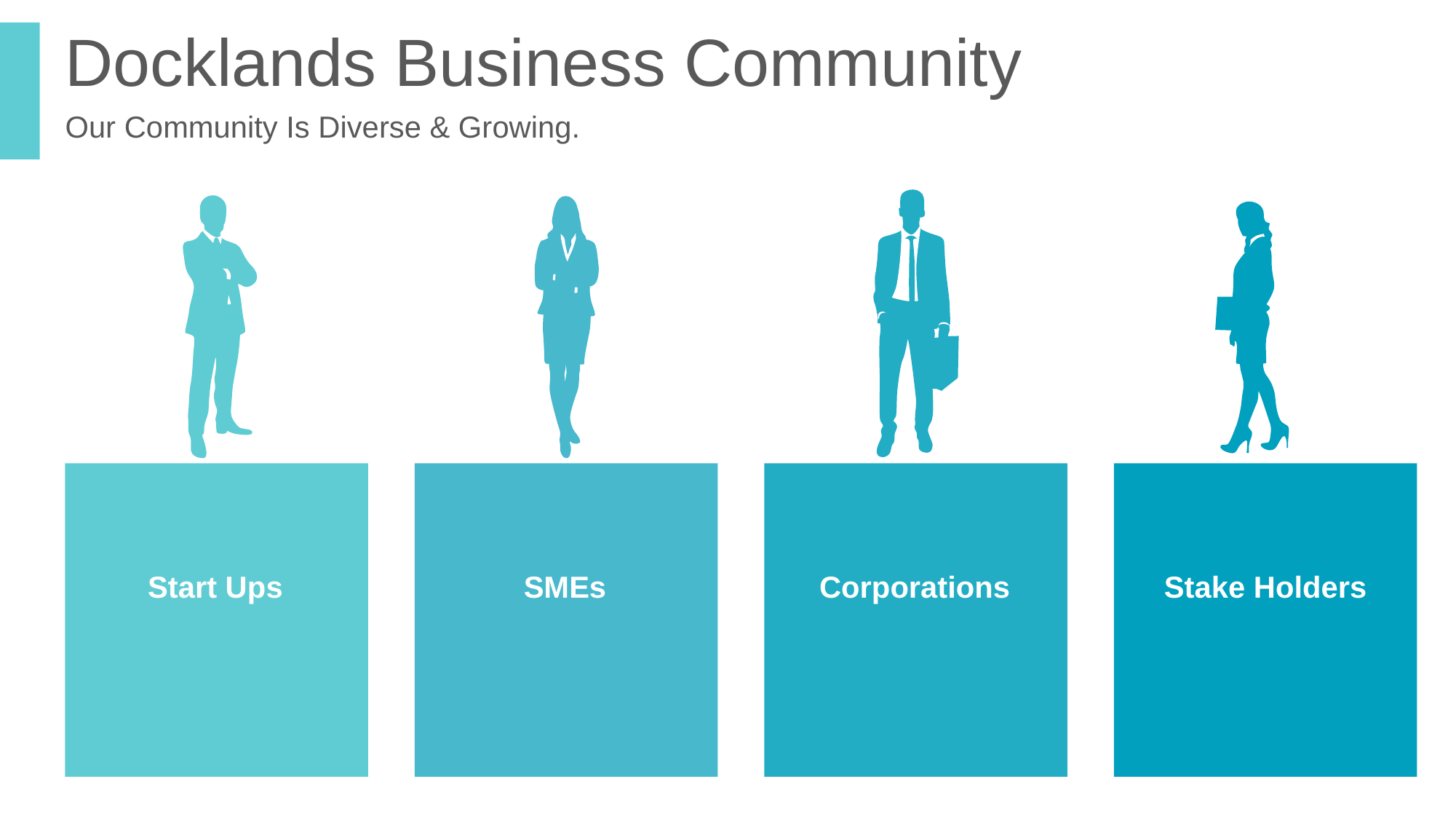

Docklands Business Community
# Our Community Is Diverse & Growing.

Start Ups

SMEs

Corporations

Stake Holders